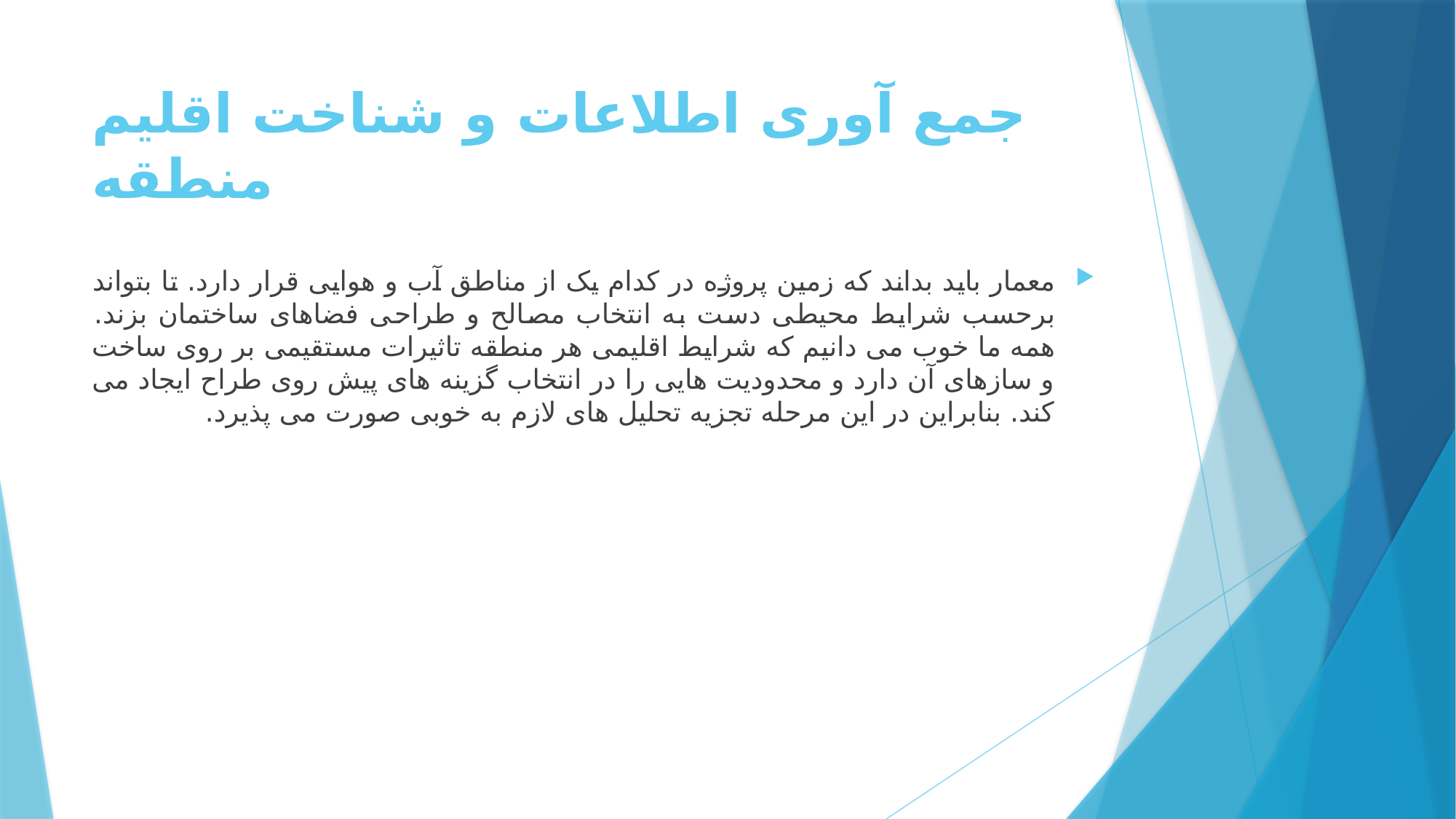

# جمع آوری اطلاعات و شناخت اقلیم منطقه
معمار باید بداند که زمین پروژه در کدام یک از مناطق آب و هوایی قرار دارد. تا بتواند برحسب شرایط محیطی دست به انتخاب مصالح و طراحی فضاهای ساختمان بزند. همه ما خوب می دانیم که شرایط اقلیمی هر منطقه تاثیرات مستقیمی بر روی ساخت و سازهای آن دارد و محدودیت هایی را در انتخاب گزینه های پیش روی طراح ایجاد می کند. بنابراین در این مرحله تجزیه تحلیل های لازم به خوبی صورت می پذیرد.